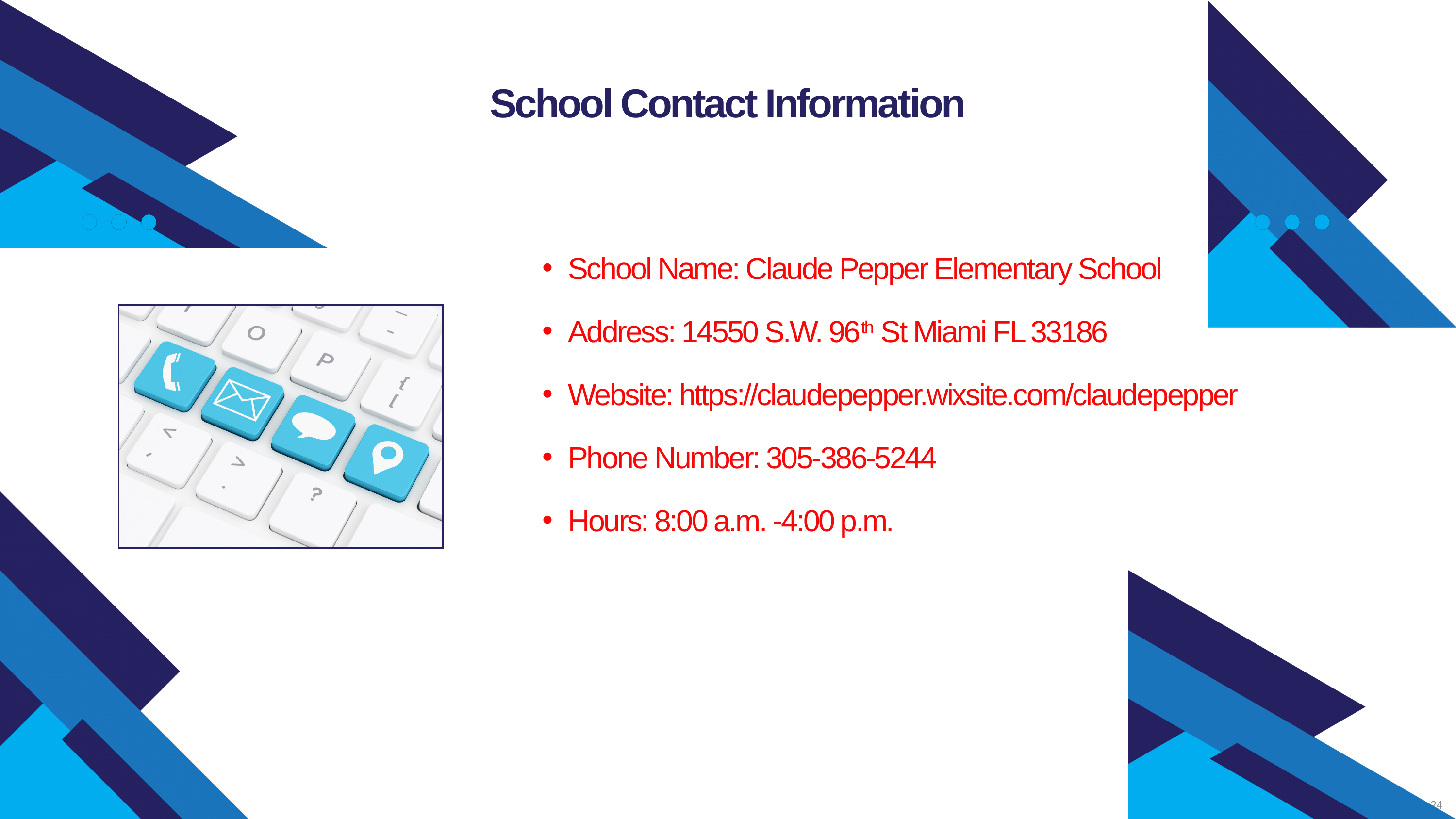

School Contact Information

School Name: Claude Pepper Elementary School

Address: 14550 S.W. 96th St Miami FL 33186

Website: https://claudepepper.wixsite.com/claudepepper

Phone Number: 305-386-5244

Hours: 8:00 a.m. -4:00 p.m.

24